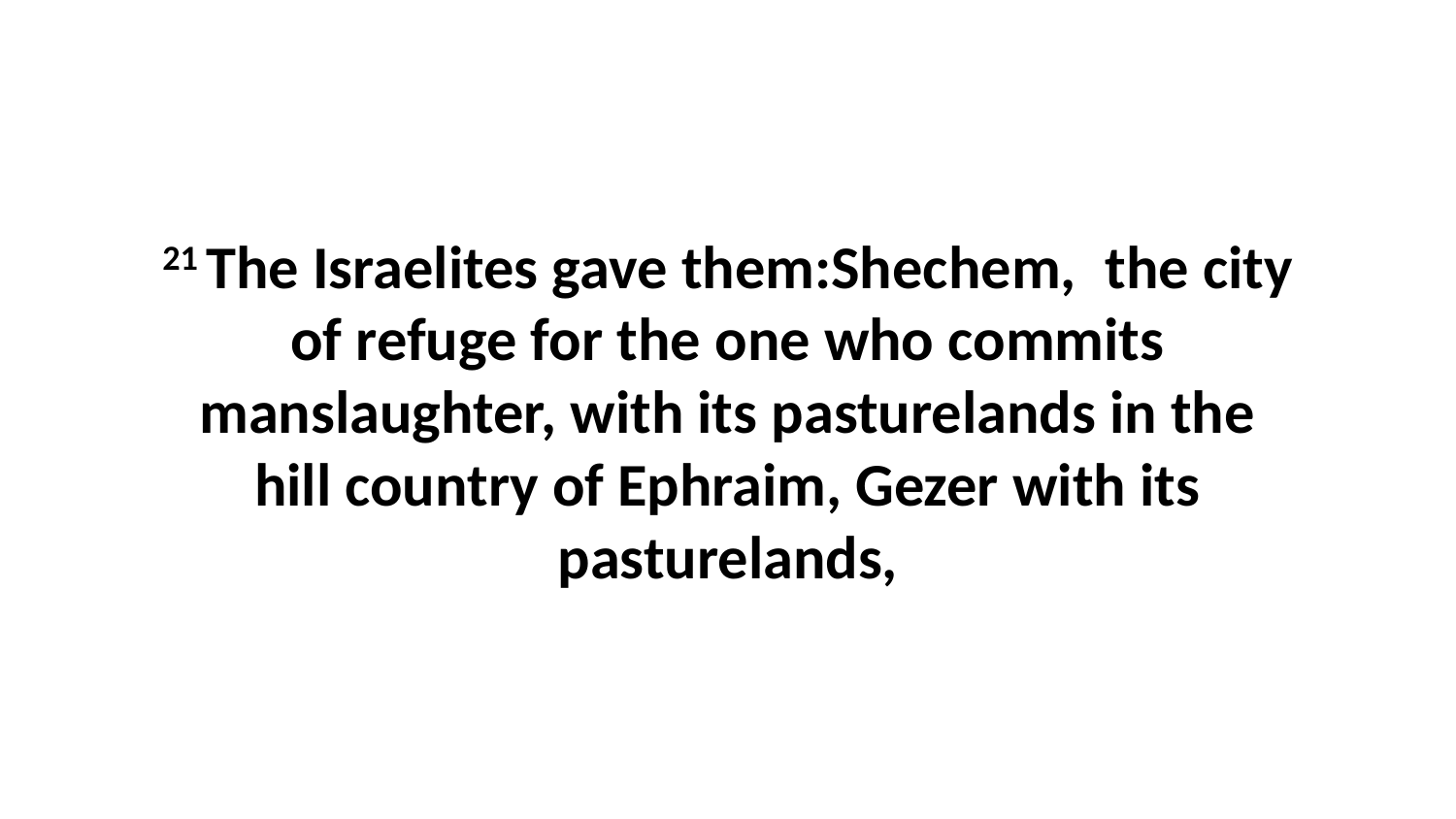

21 The Israelites gave them:Shechem,  the city of refuge for the one who commits manslaughter, with its pasturelands in the hill country of Ephraim, Gezer with its pasturelands,